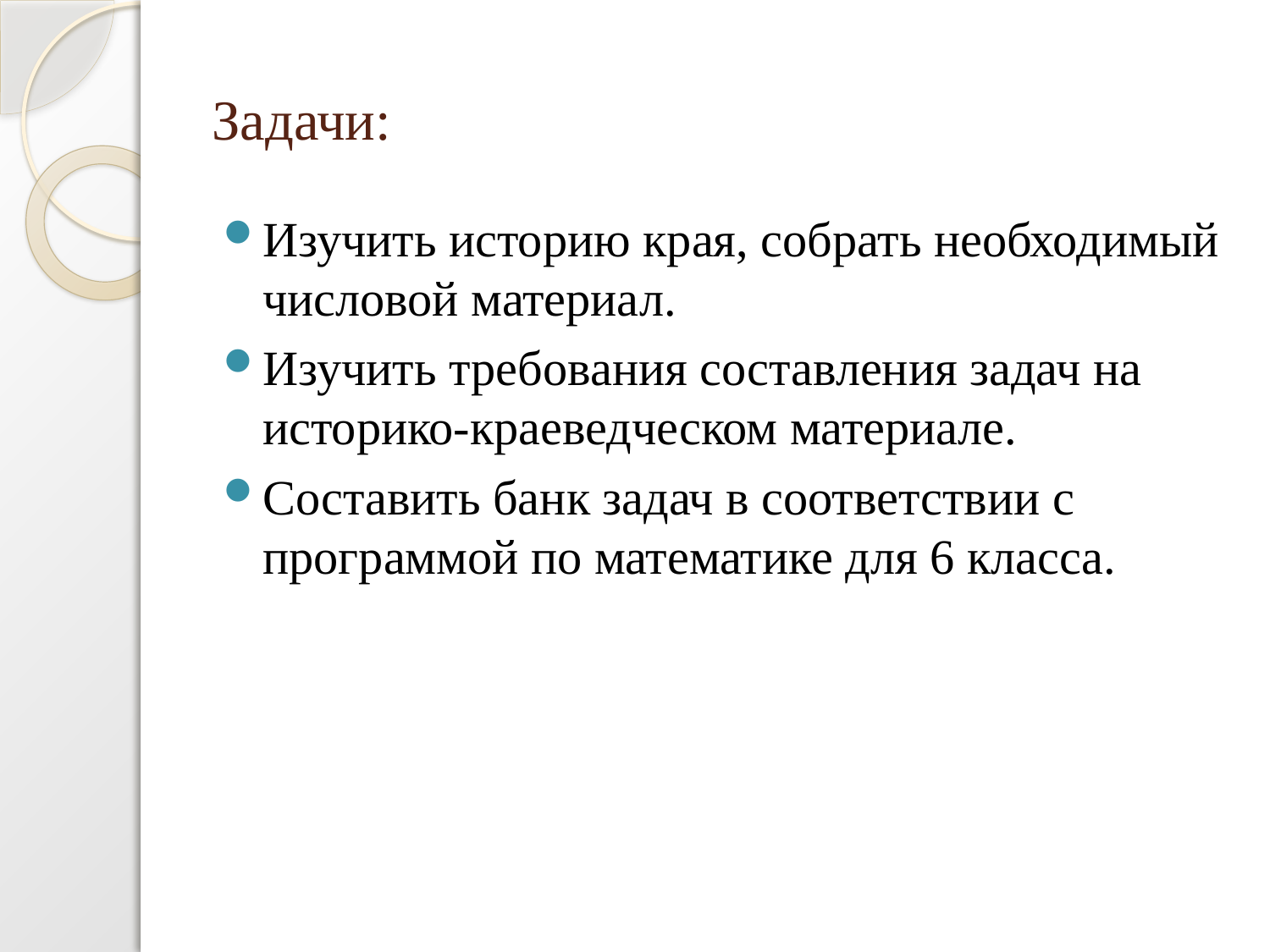

# Задачи:
Изучить историю края, собрать необходимый числовой материал.
Изучить требования составления задач на историко-краеведческом материале.
Составить банк задач в соответствии с программой по математике для 6 класса.